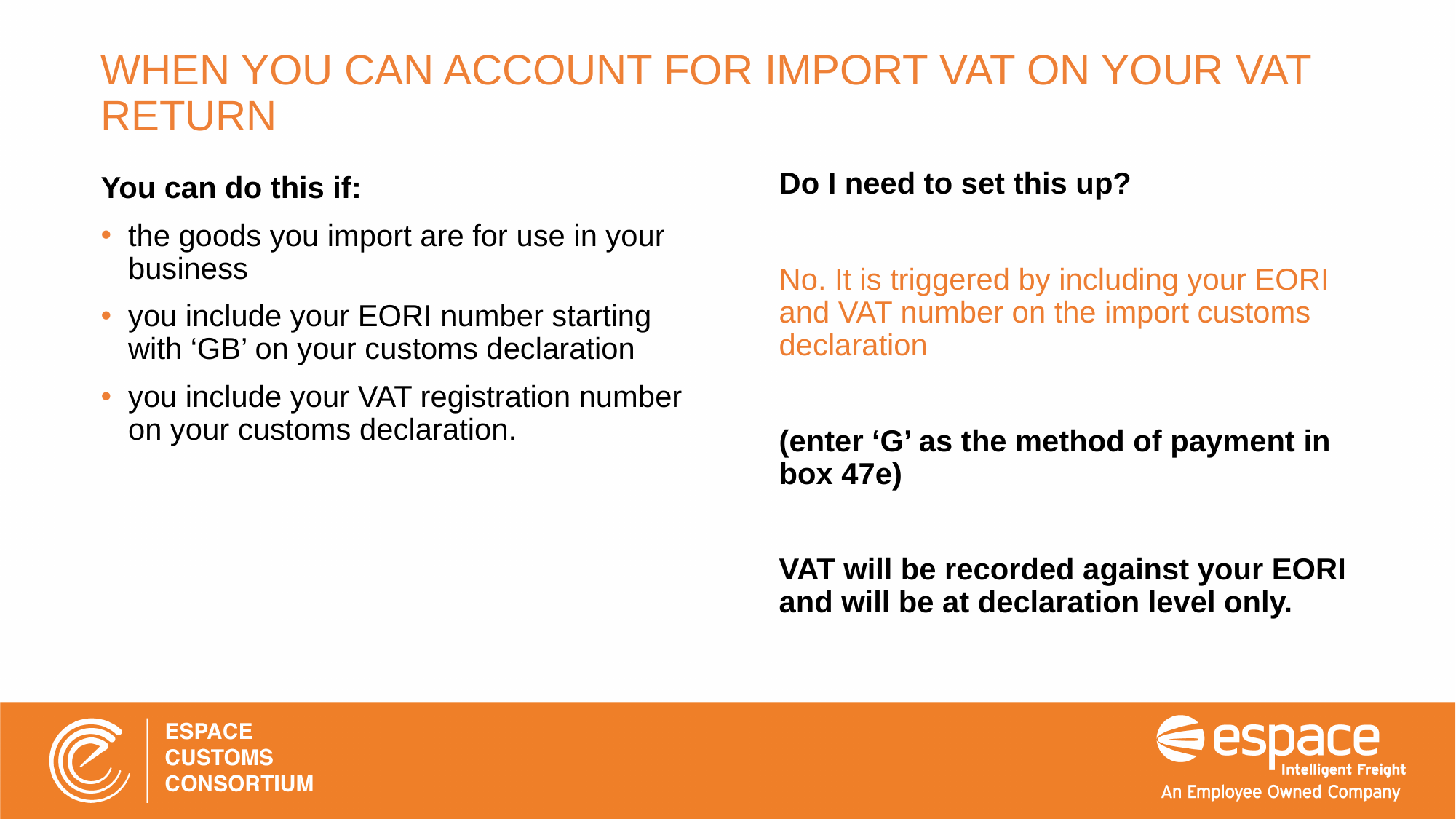

# WHEN YOU CAN ACCOUNT FOR IMPORT VAT ON YOUR VAT RETURN
Do I need to set this up?

No. It is triggered by including your EORI and VAT number on the import customs declaration

(enter ‘G’ as the method of payment in box 47e)

VAT will be recorded against your EORI and will be at declaration level only.

You can do this if:
the goods you import are for use in your business
you include your EORI number starting with ‘GB’ on your customs declaration
you include your VAT registration number on your customs declaration.